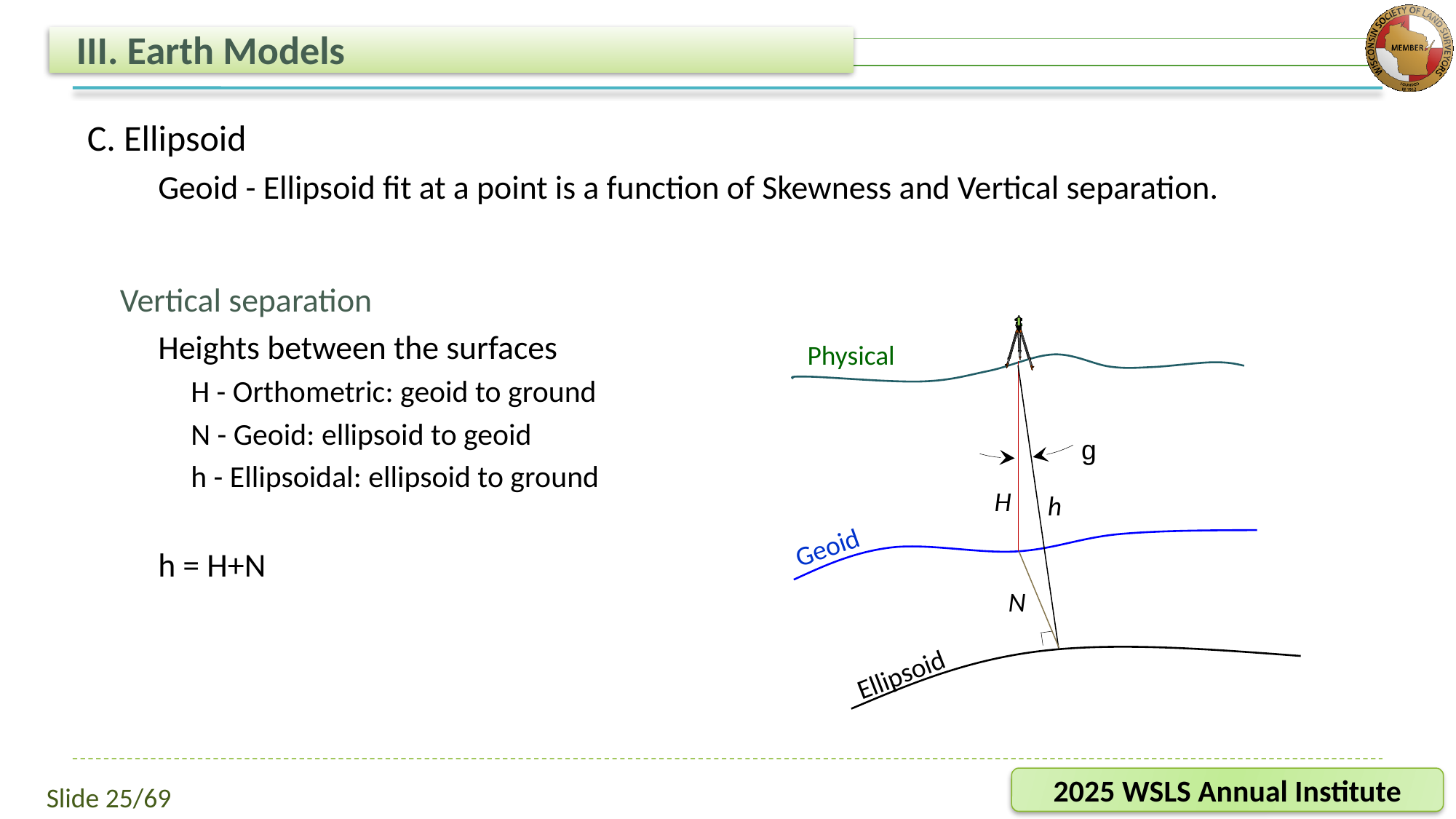

# III. Earth Models
C. Ellipsoid
Geoid - Ellipsoid fit at a point is a function of Skewness and Vertical separation.

Vertical separation
Heights between the surfaces
H - Orthometric: geoid to ground
N - Geoid: ellipsoid to geoid
h - Ellipsoidal: ellipsoid to ground

h = H+N

Physical

g
H
h

Geoid
N

Ellipsoid